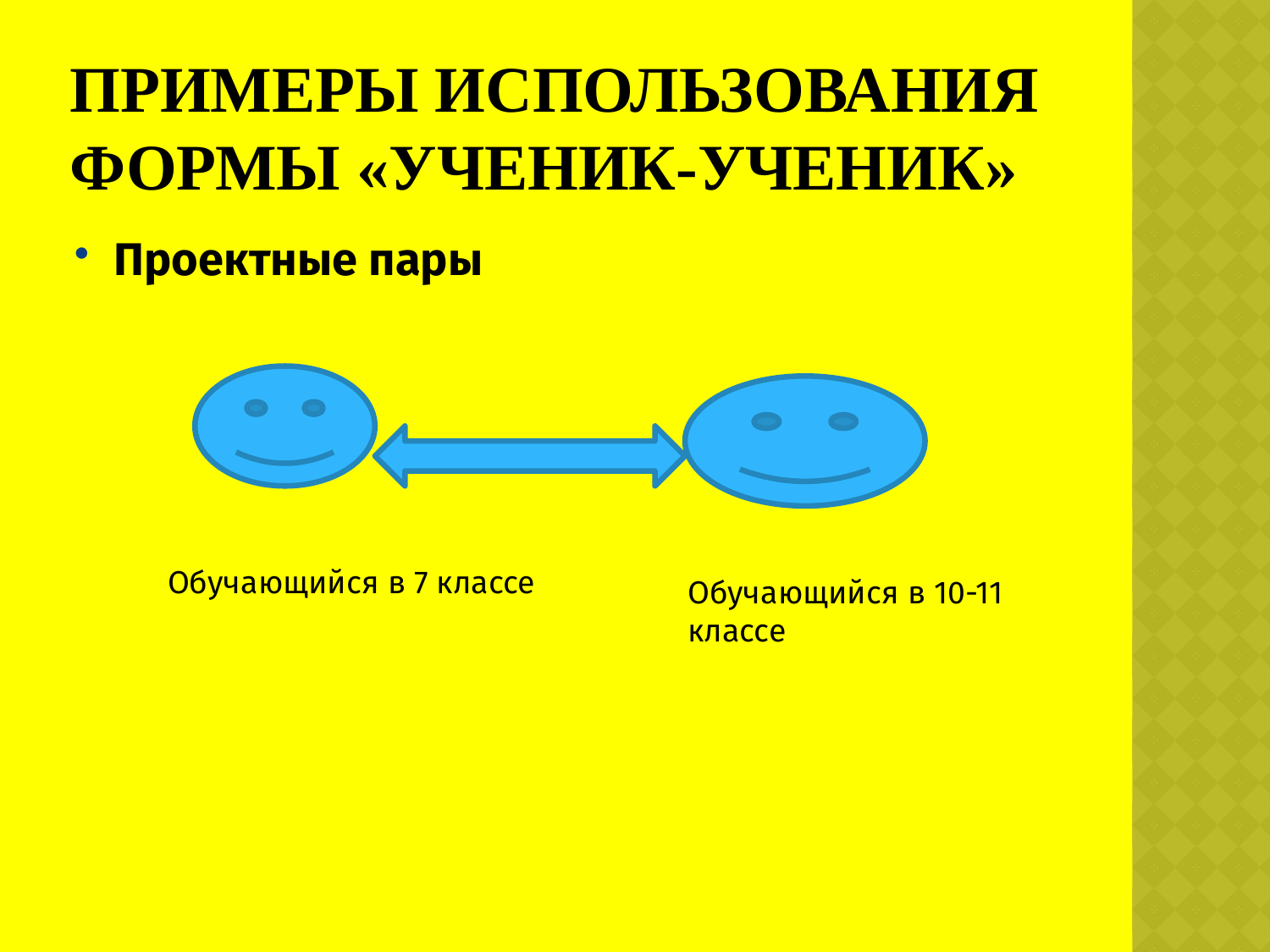

# Примеры использования формы «Ученик-Ученик»
Проектные пары

Обучающийся в 7 классе
Обучающийся в 10-11 классе